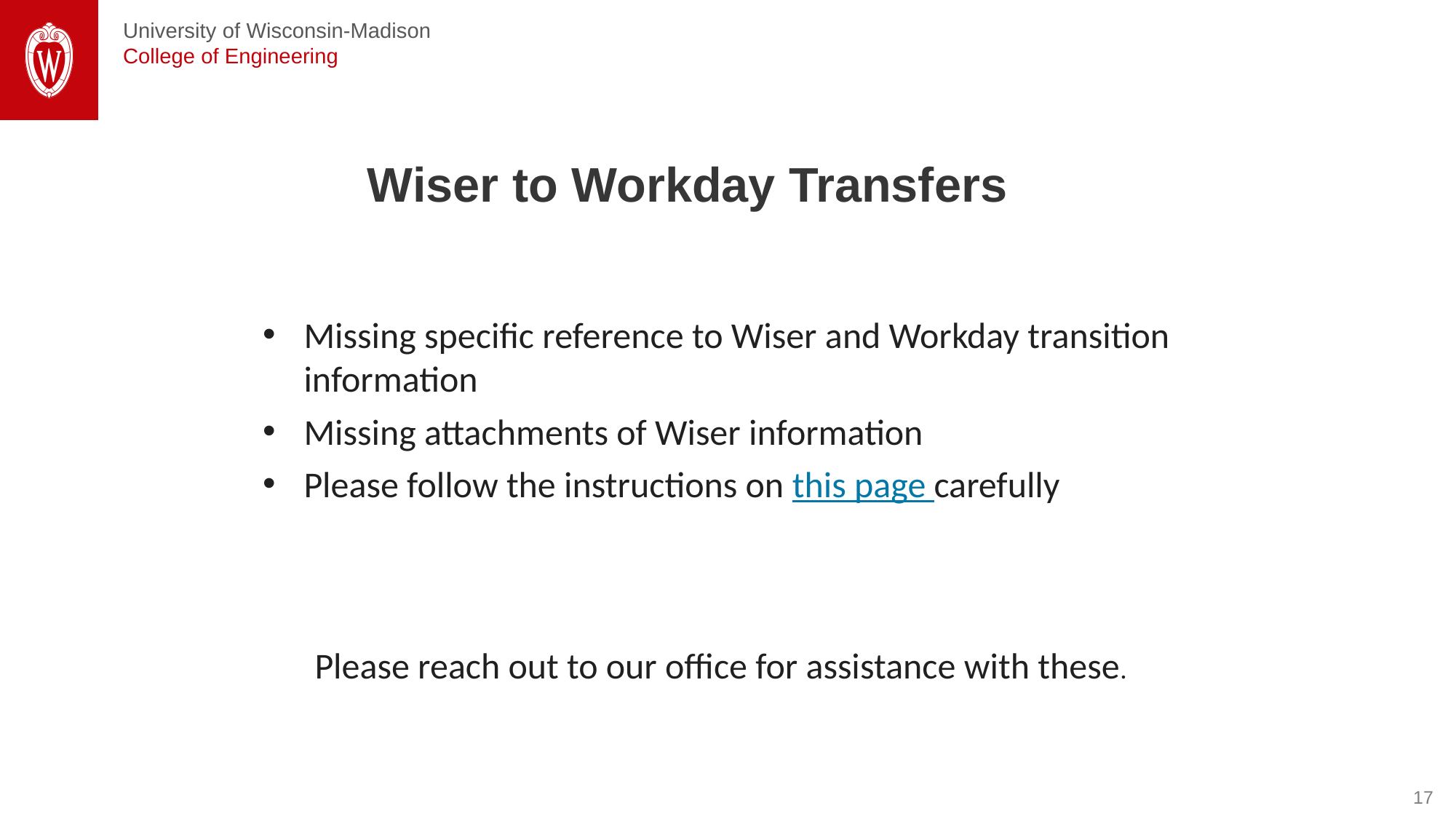

Wiser to Workday Transfers
Missing specific reference to Wiser and Workday transition information
Missing attachments of Wiser information
Please follow the instructions on this page carefully
Please reach out to our office for assistance with these.
17